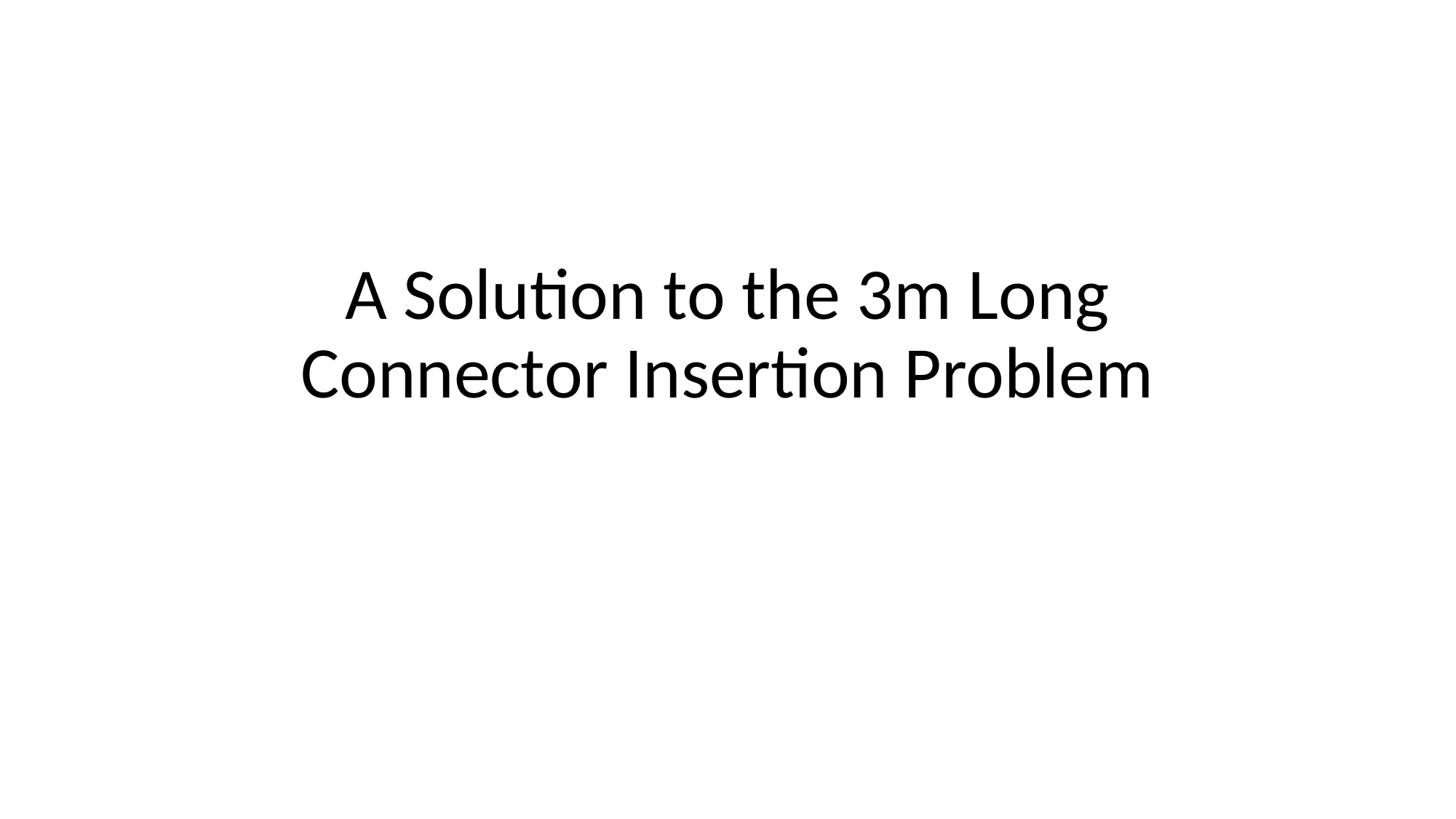

# A Solution to the 3m Long Connector Insertion Problem